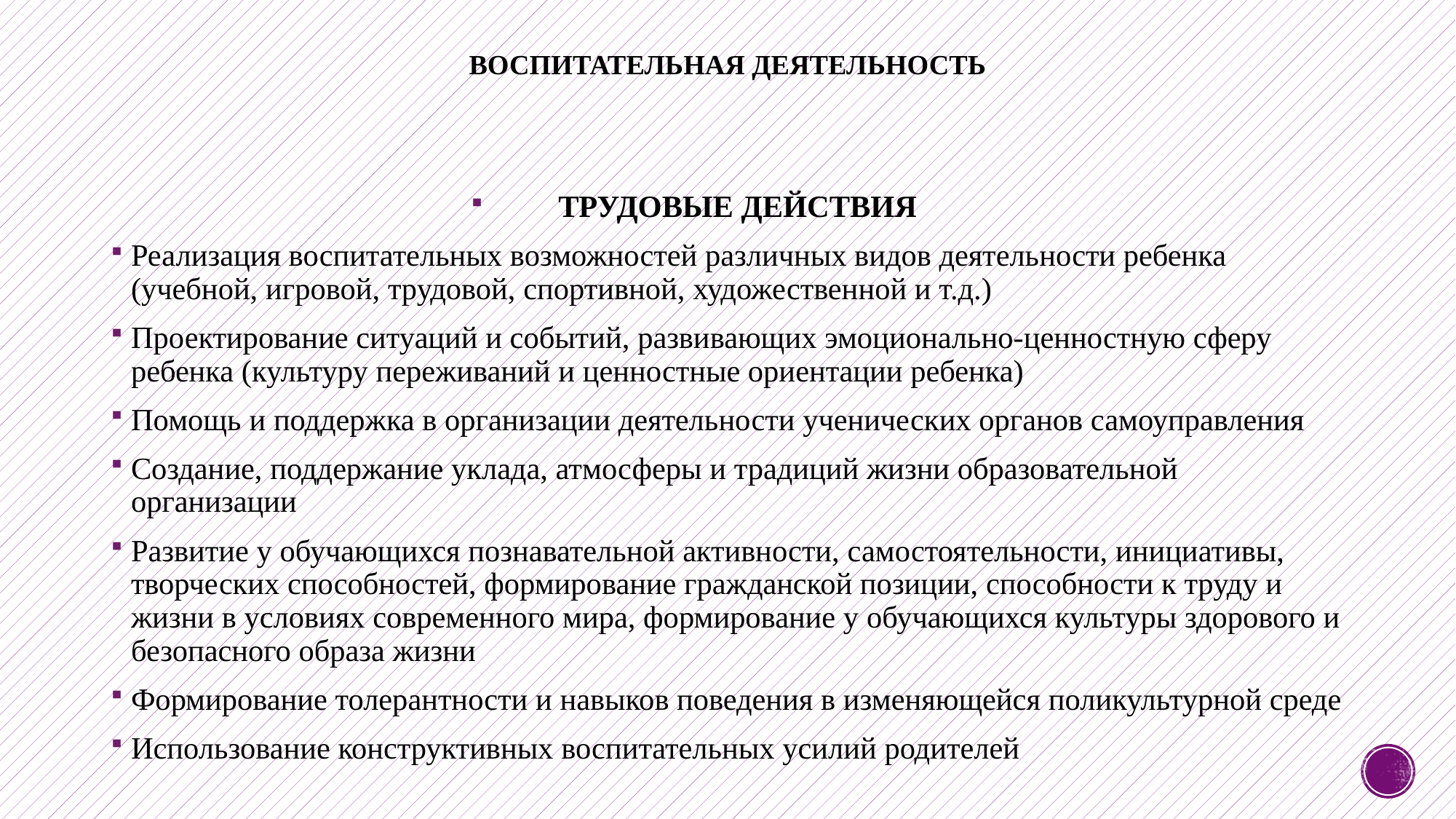

# Воспитательная деятельность

ТРУДОВЫЕ ДЕЙСТВИЯ
Реализация воспитательных возможностей различных видов деятельности ребенка (учебной, игровой, трудовой, спортивной, художественной и т.д.)
Проектирование ситуаций и событий, развивающих эмоционально-ценностную сферу ребенка (культуру переживаний и ценностные ориентации ребенка)
Помощь и поддержка в организации деятельности ученических органов самоуправления
Создание, поддержание уклада, атмосферы и традиций жизни образовательной организации
Развитие у обучающихся познавательной активности, самостоятельности, инициативы, творческих способностей, формирование гражданской позиции, способности к труду и жизни в условиях современного мира, формирование у обучающихся культуры здорового и безопасного образа жизни
Формирование толерантности и навыков поведения в изменяющейся поликультурной среде
Использование конструктивных воспитательных усилий родителей